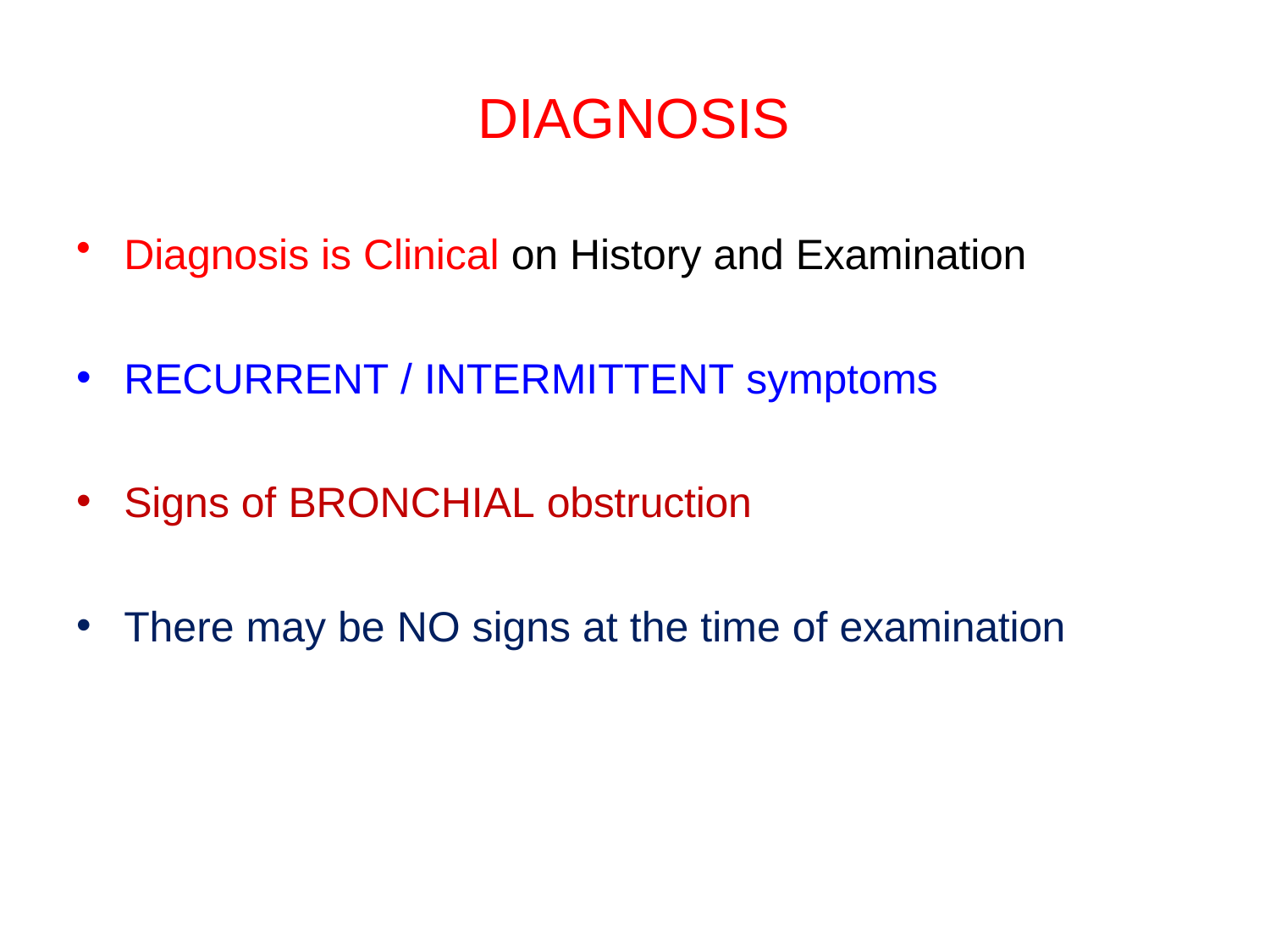

# DIAGNOSIS
Diagnosis is Clinical on History and Examination

RECURRENT / INTERMITTENT symptoms

Signs of BRONCHIAL obstruction

There may be NO signs at the time of examination